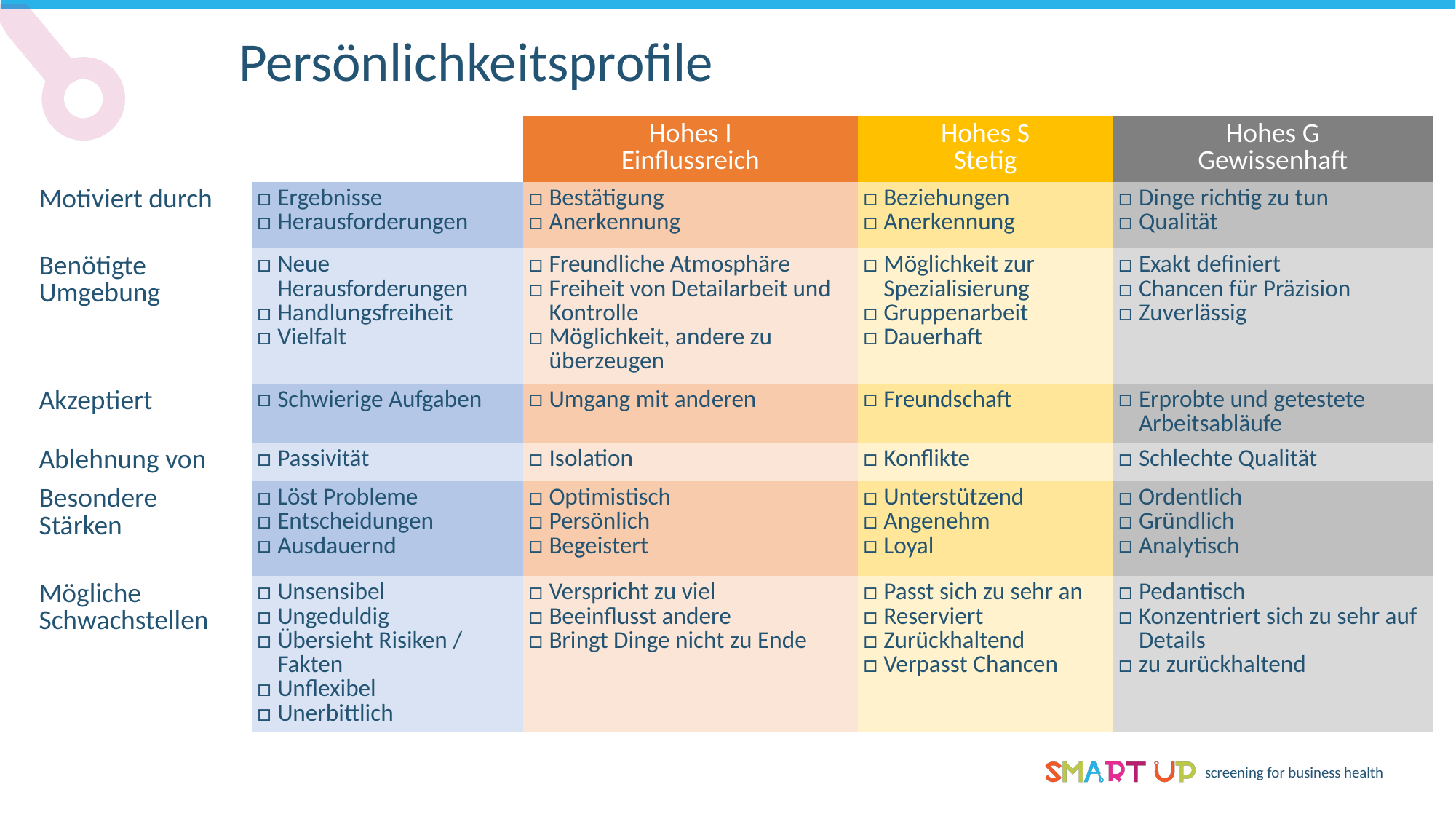

Persönlichkeitsprofile
|  | Hohes D Dominant | Hohes I Einflussreich | Hohes S Stetig | Hohes G Gewissenhaft |
| --- | --- | --- | --- | --- |
| Motiviert durch | Ergebnisse Herausforderungen | Bestätigung Anerkennung | Beziehungen Anerkennung | Dinge richtig zu tun Qualität |
| Benötigte Umgebung | Neue Herausforderungen Handlungsfreiheit Vielfalt | Freundliche Atmosphäre Freiheit von Detailarbeit und Kontrolle Möglichkeit, andere zu überzeugen | Möglichkeit zur Spezialisierung Gruppenarbeit Dauerhaft | Exakt definiert Chancen für Präzision Zuverlässig |
| Akzeptiert | Schwierige Aufgaben | Umgang mit anderen | Freundschaft | Erprobte und getestete Arbeitsabläufe |
| Ablehnung von | Passivität | Isolation | Konflikte | Schlechte Qualität |
| Besondere Stärken | Löst Probleme Entscheidungen Ausdauernd | Optimistisch Persönlich Begeistert | Unterstützend Angenehm Loyal | Ordentlich Gründlich Analytisch |
| Mögliche Schwachstellen | Unsensibel Ungeduldig Übersieht Risiken / Fakten Unflexibel Unerbittlich | Verspricht zu viel Beeinflusst andere Bringt Dinge nicht zu Ende | Passt sich zu sehr an Reserviert Zurückhaltend Verpasst Chancen | Pedantisch Konzentriert sich zu sehr auf Details zu zurückhaltend |